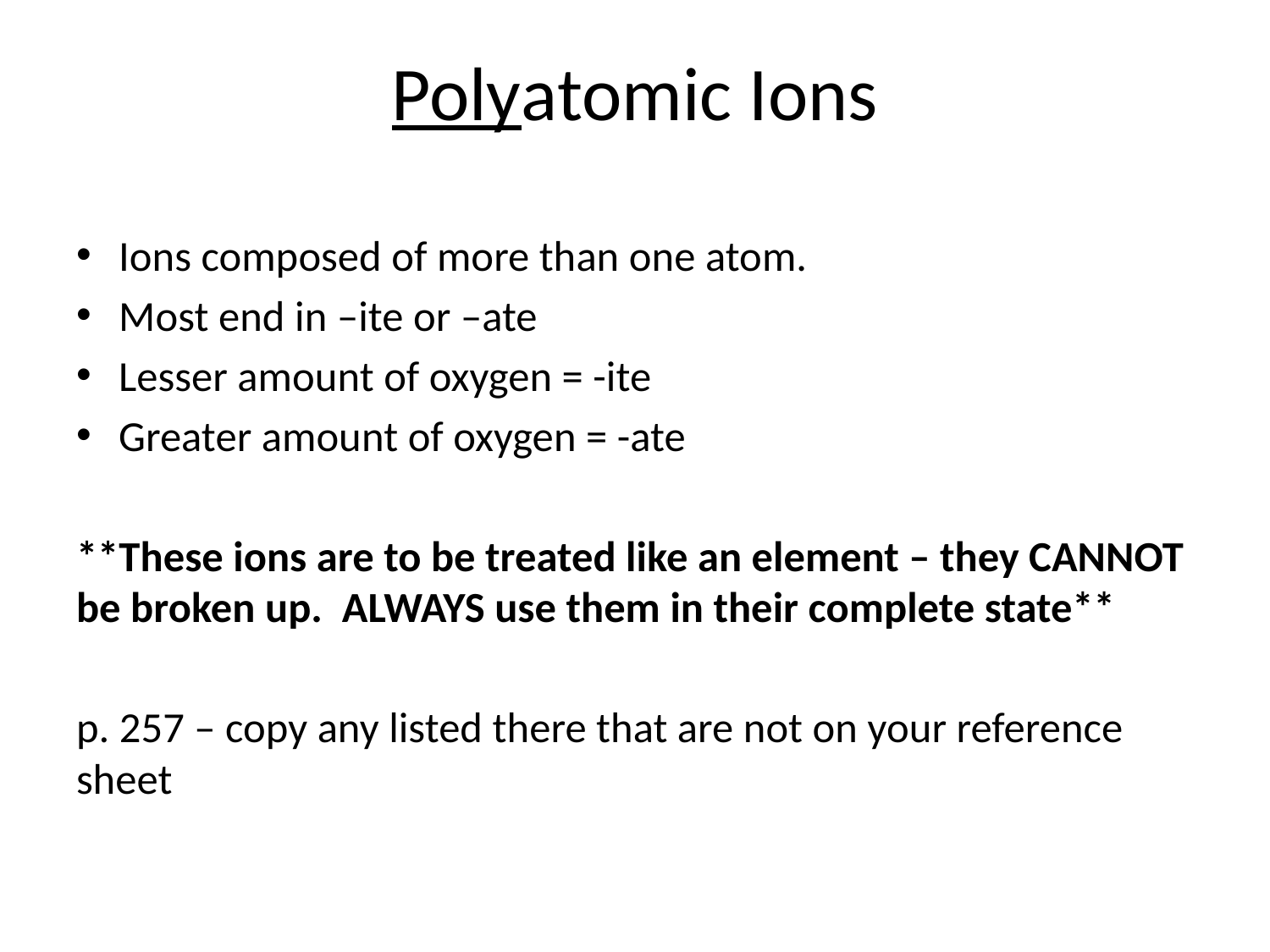

# Polyatomic Ions
Ions composed of more than one atom.
Most end in –ite or –ate
Lesser amount of oxygen = -ite
Greater amount of oxygen = -ate

**These ions are to be treated like an element – they CANNOT be broken up.  ALWAYS use them in their complete state**

p. 257 – copy any listed there that are not on your reference sheet